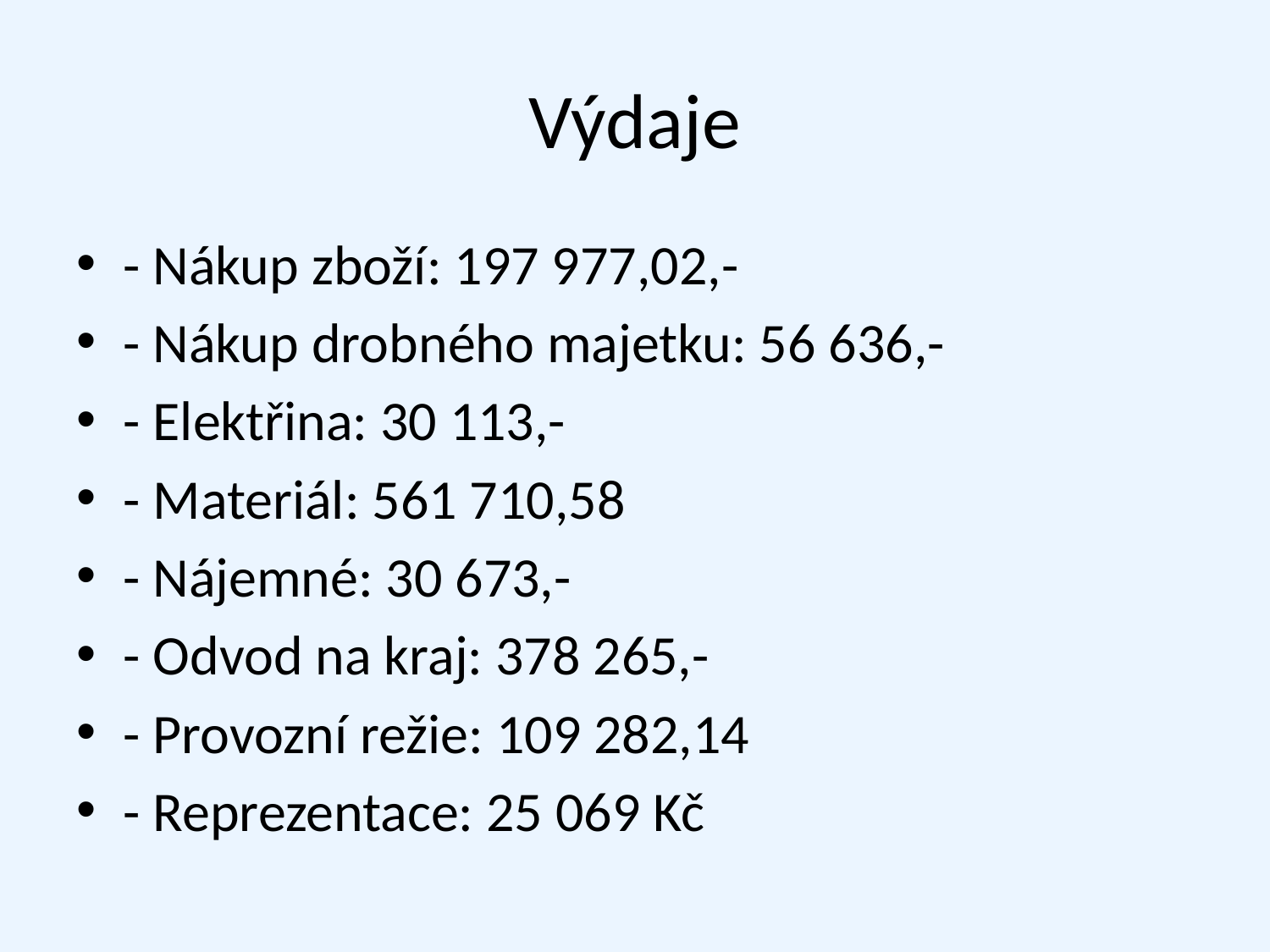

# Výdaje
- Nákup zboží: 197 977,02,-
- Nákup drobného majetku: 56 636,-
- Elektřina: 30 113,-
- Materiál: 561 710,58
- Nájemné: 30 673,-
- Odvod na kraj: 378 265,-
- Provozní režie: 109 282,14
- Reprezentace: 25 069 Kč